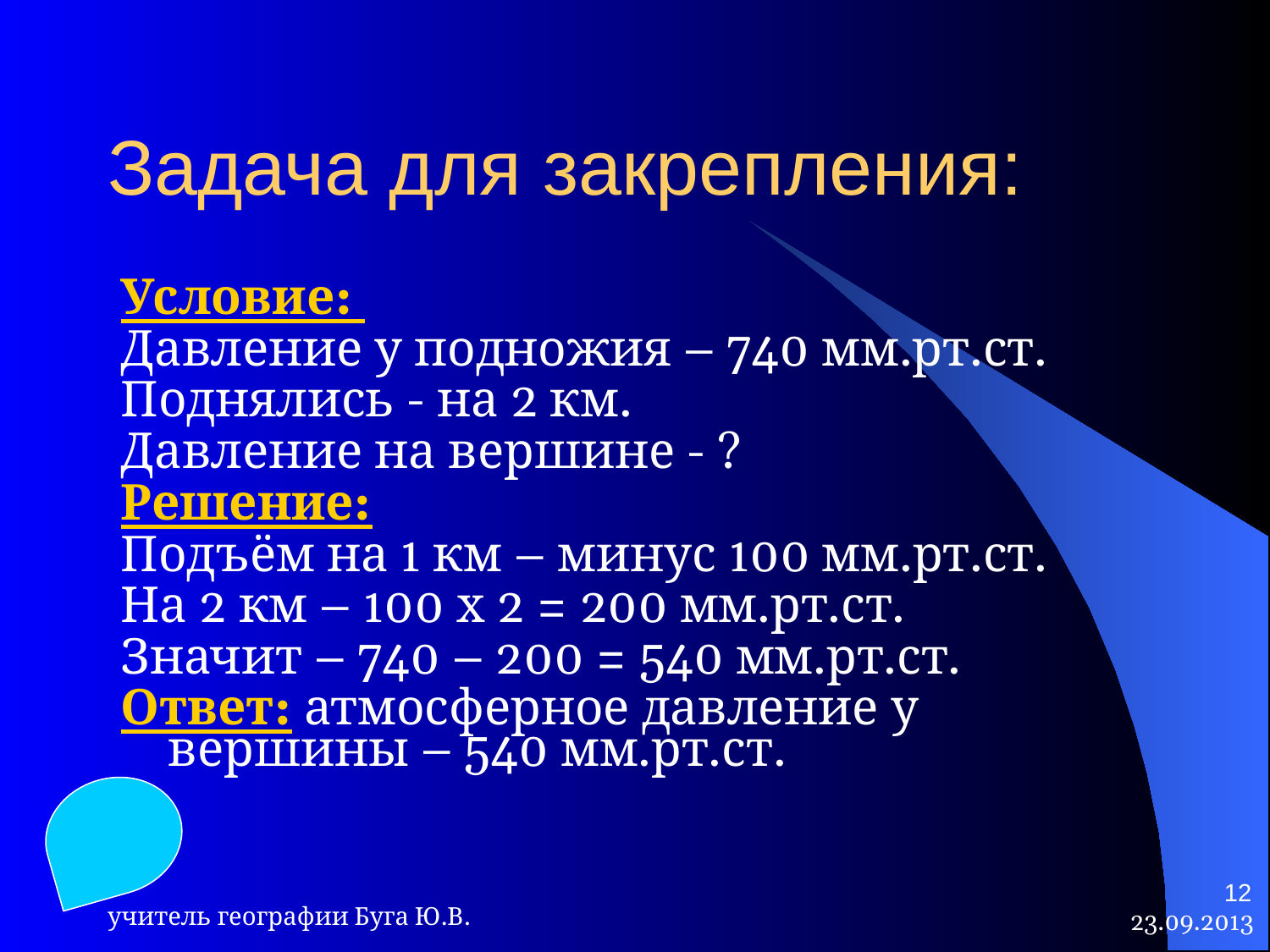

# Задача для закрепления:
Условие:
Давление у подножия – 740 мм.рт.ст.
Поднялись - на 2 км.
Давление на вершине - ?
Решение:
Подъём на 1 км – минус 100 мм.рт.ст.
На 2 км – 100 х 2 = 200 мм.рт.ст.
Значит – 740 – 200 = 540 мм.рт.ст.
Ответ: атмосферное давление у вершины – 540 мм.рт.ст.

12
учитель географии Буга Ю.В.
23.09.2013